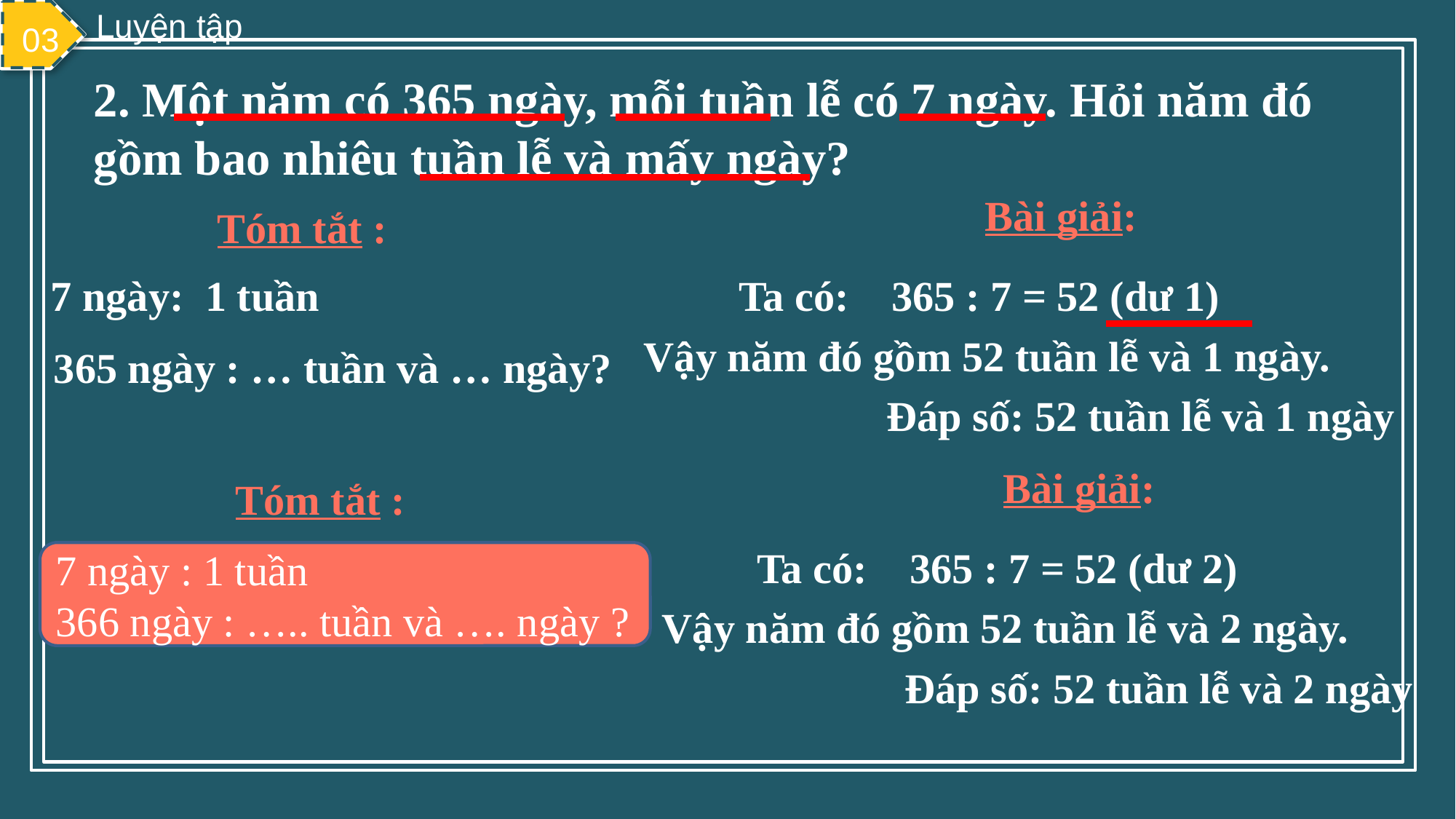

Luyện tập

03
2. Một năm có 365 ngày, mỗi tuần lễ có 7 ngày. Hỏi năm đó gồm bao nhiêu tuần lễ và mấy ngày?
Bài giải:
Tóm tắt :
7 ngày:  1 tuần
         Ta có:    365 : 7 = 52 (dư 1)
Vậy năm đó gồm 52 tuần lễ và 1 ngày.
                       Đáp số: 52 tuần lễ và 1 ngày
365 ngày : … tuần và … ngày?
Bài giải:
Tóm tắt :
         Ta có:    365 : 7 = 52 (dư 2)
Vậy năm đó gồm 52 tuần lễ và 2 ngày.
                       Đáp số: 52 tuần lễ và 2 ngày
7 ngày : 1 tuần
366 ngày : ….. tuần và …. ngày ?